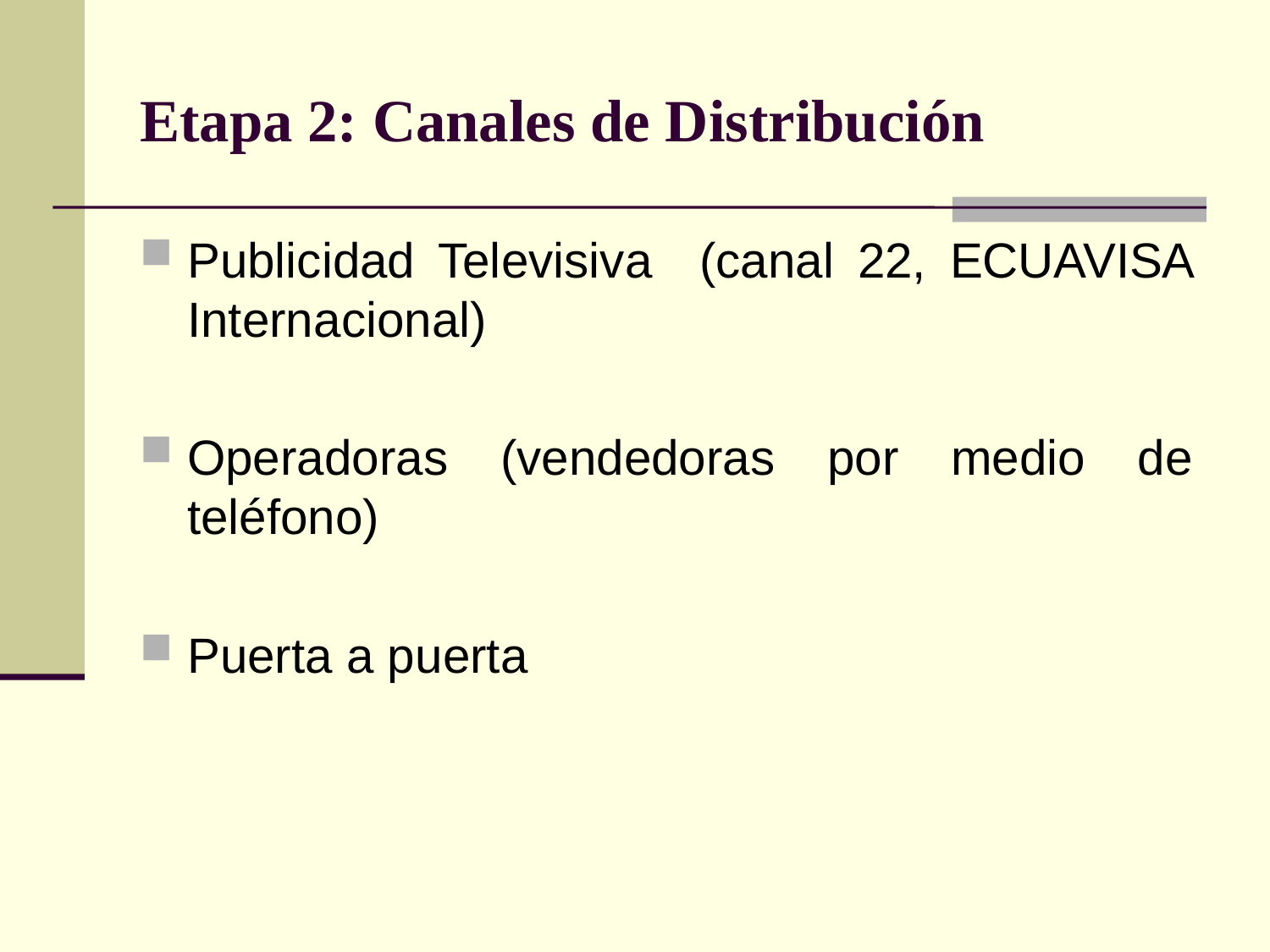

# Etapa 2: Canales de Distribución
Publicidad Televisiva  (canal 22, ECUAVISA Internacional)

Operadoras (vendedoras por medio de teléfono)

Puerta a puerta